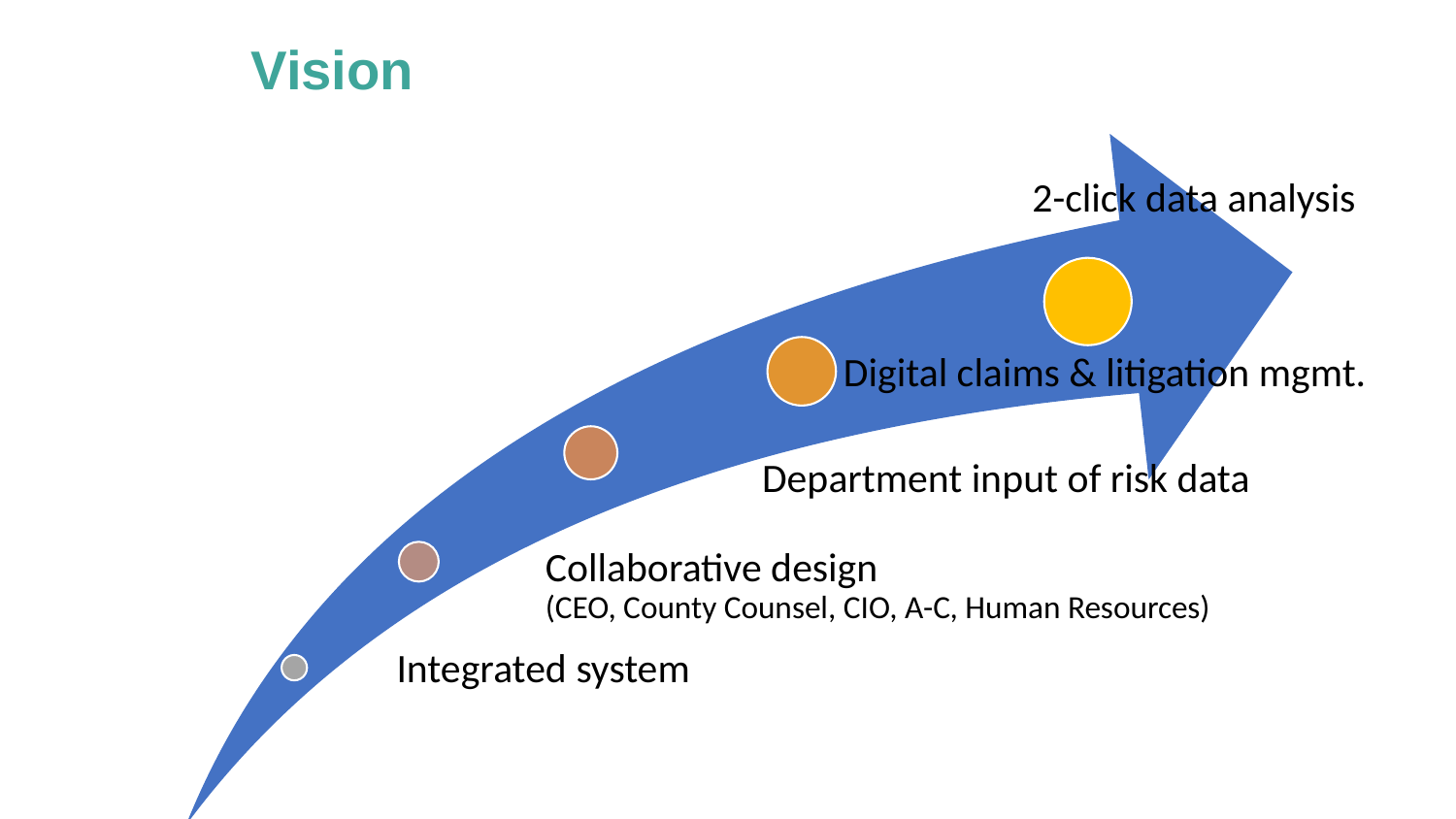

# Vision
Integrated system
Collaborative design
(CEO, County Counsel, CIO, A-C, Human Resources)
Department input of risk data
2-click data analysis
Digital claims & litigation mgmt.
43